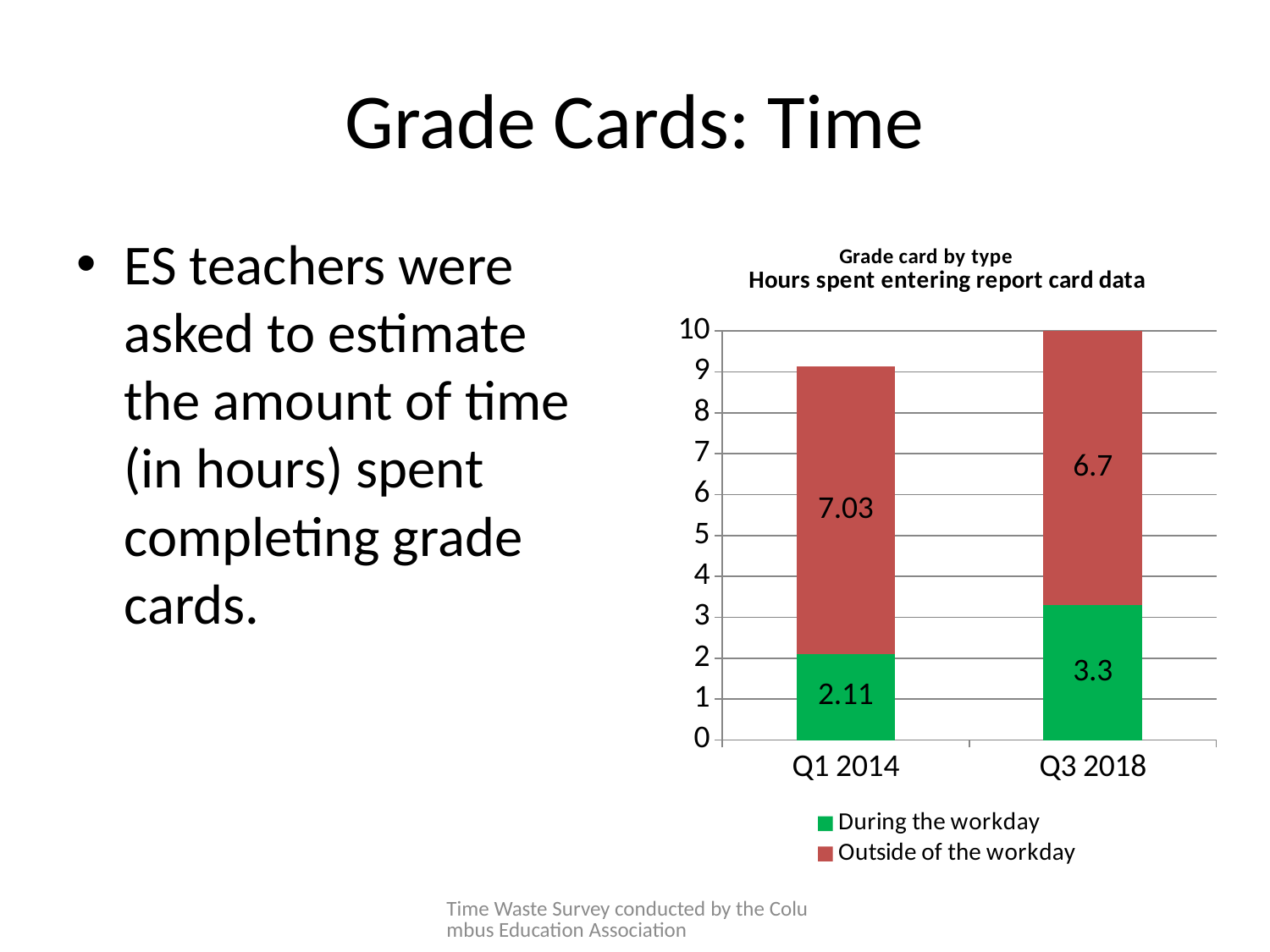

# Grade Cards: Time
ES teachers were asked to estimate the amount of time (in hours) spent completing grade cards.

### Chart: Grade card by type

| Category |
|---|

### Chart: Hours spent entering report card data

| Category | During the workday | Outside of the workday |
|---|---|---|
| Q1 2014 | 2.11 | 7.03 |
| Q3 2018 | 3.3 | 6.7 |
Time Waste Survey conducted by the Columbus Education Association